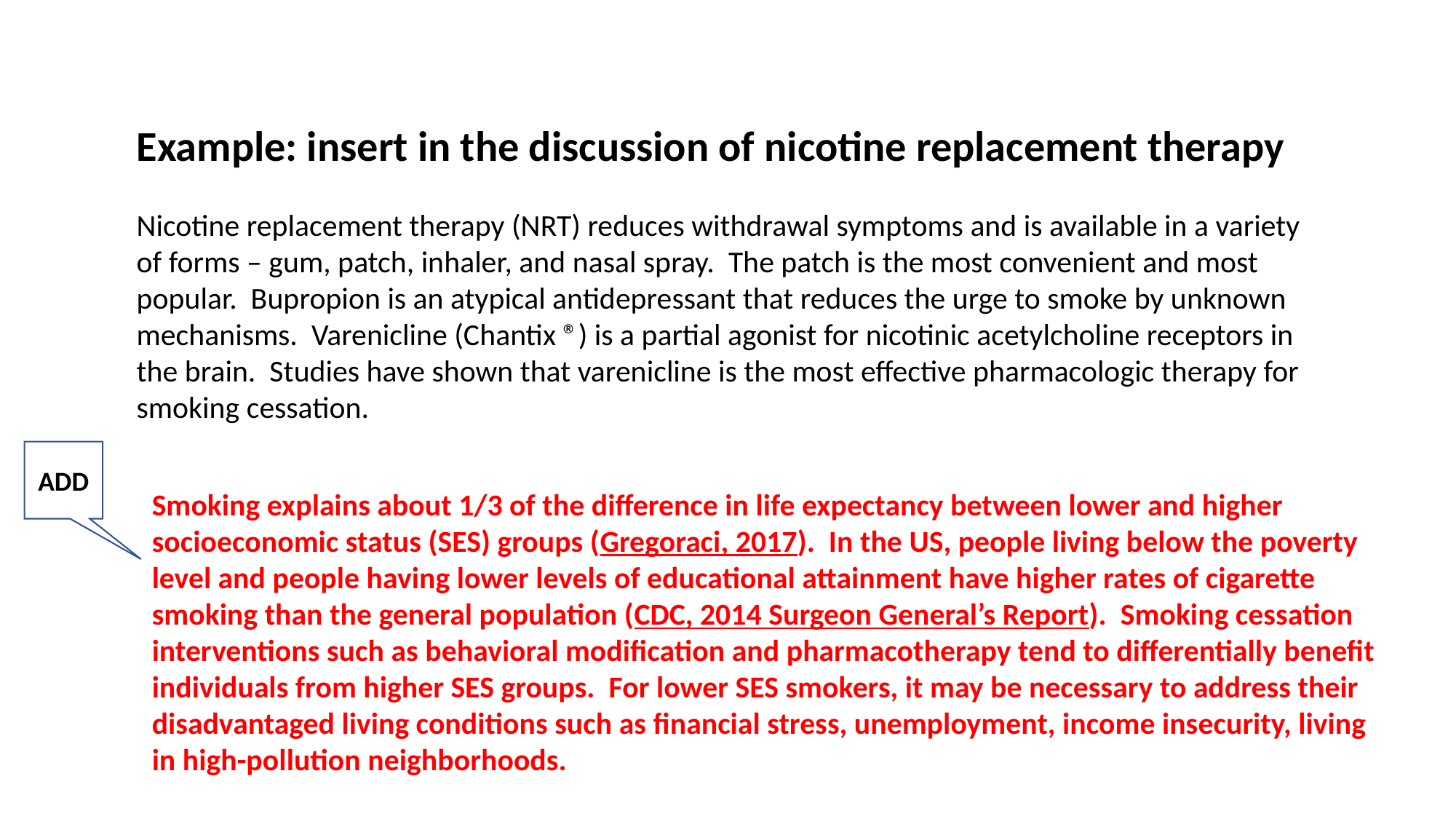

Example: insert in the discussion of nicotine replacement therapy

Nicotine replacement therapy (NRT) reduces withdrawal symptoms and is available in a variety of forms – gum, patch, inhaler, and nasal spray.  The patch is the most convenient and most popular.  Bupropion is an atypical antidepressant that reduces the urge to smoke by unknown mechanisms.  Varenicline (Chantix ®) is a partial agonist for nicotinic acetylcholine receptors in the brain.  Studies have shown that varenicline is the most effective pharmacologic therapy for smoking cessation.
ADD
Smoking explains about 1/3 of the difference in life expectancy between lower and higher socioeconomic status (SES) groups (Gregoraci, 2017).  In the US, people living below the poverty level and people having lower levels of educational attainment have higher rates of cigarette smoking than the general population (CDC, 2014 Surgeon General’s Report).  Smoking cessation interventions such as behavioral modification and pharmacotherapy tend to differentially benefit individuals from higher SES groups.  For lower SES smokers, it may be necessary to address their disadvantaged living conditions such as financial stress, unemployment, income insecurity, living in high-pollution neighborhoods.